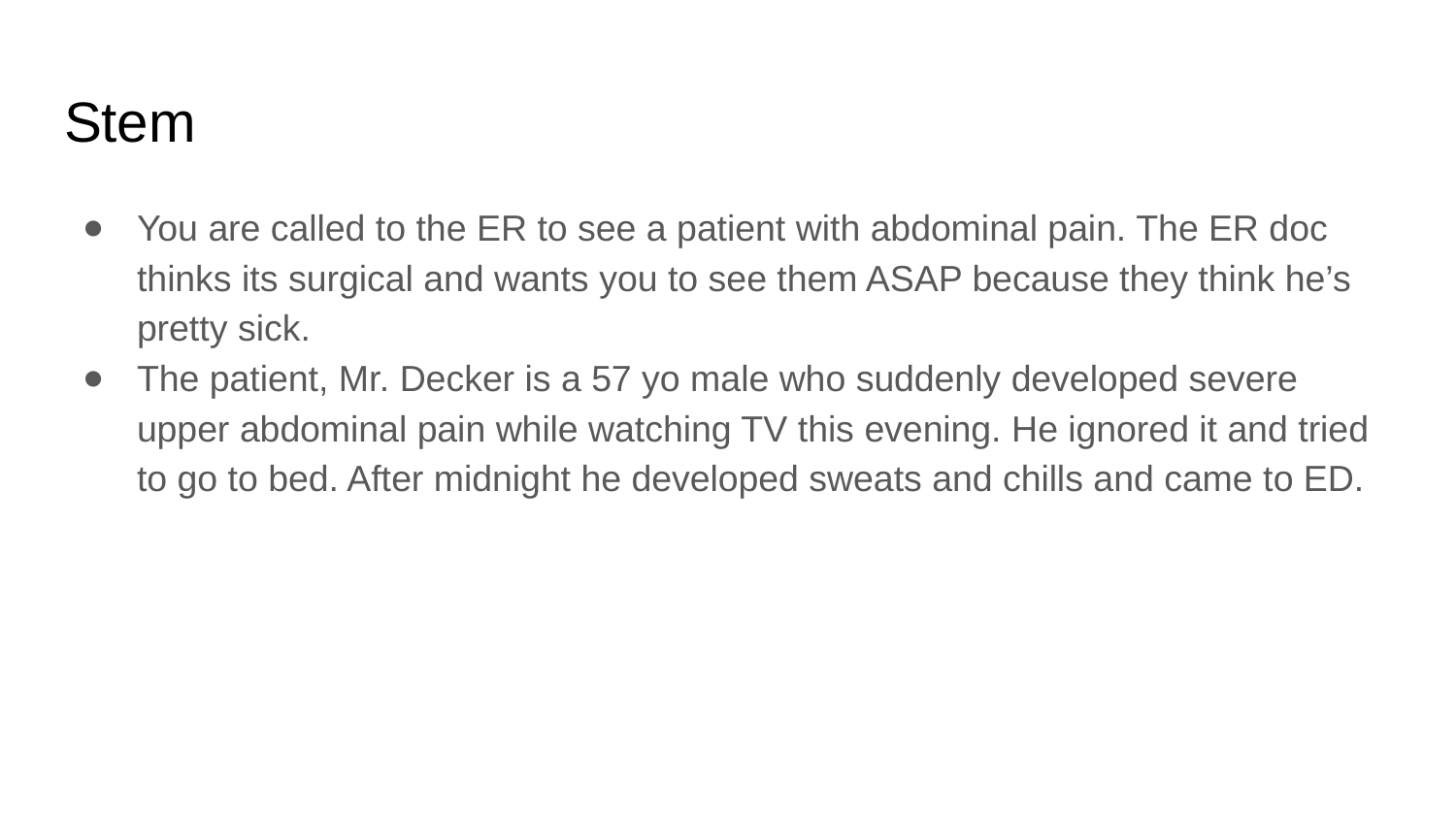

# Stem
You are called to the ER to see a patient with abdominal pain. The ER doc thinks its surgical and wants you to see them ASAP because they think he’s pretty sick.
The patient, Mr. Decker is a 57 yo male who suddenly developed severe upper abdominal pain while watching TV this evening. He ignored it and tried to go to bed. After midnight he developed sweats and chills and came to ED.